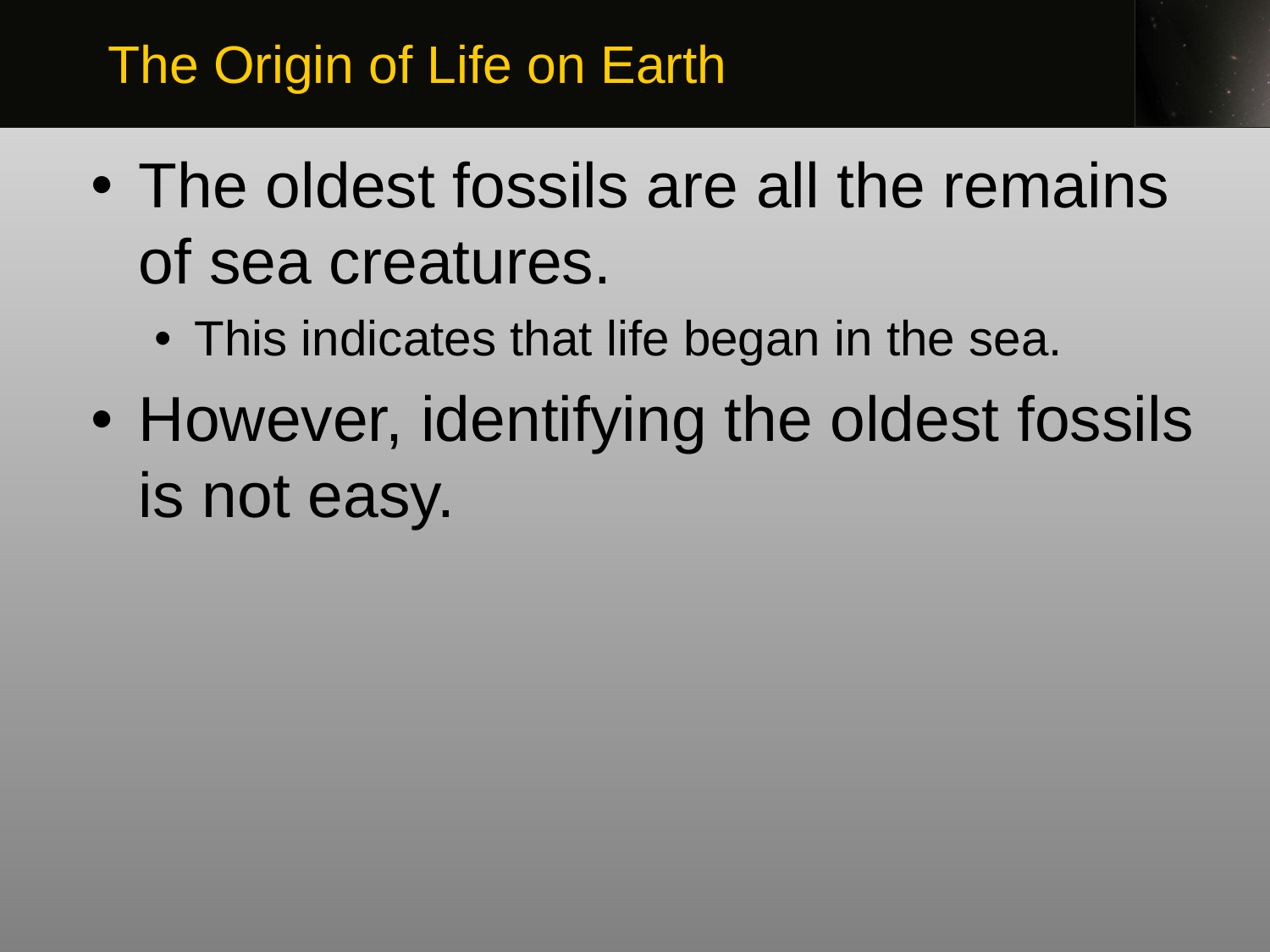

The Origin of Life on Earth
The oldest fossils are all the remains of sea creatures.
This indicates that life began in the sea.
However, identifying the oldest fossils is not easy.